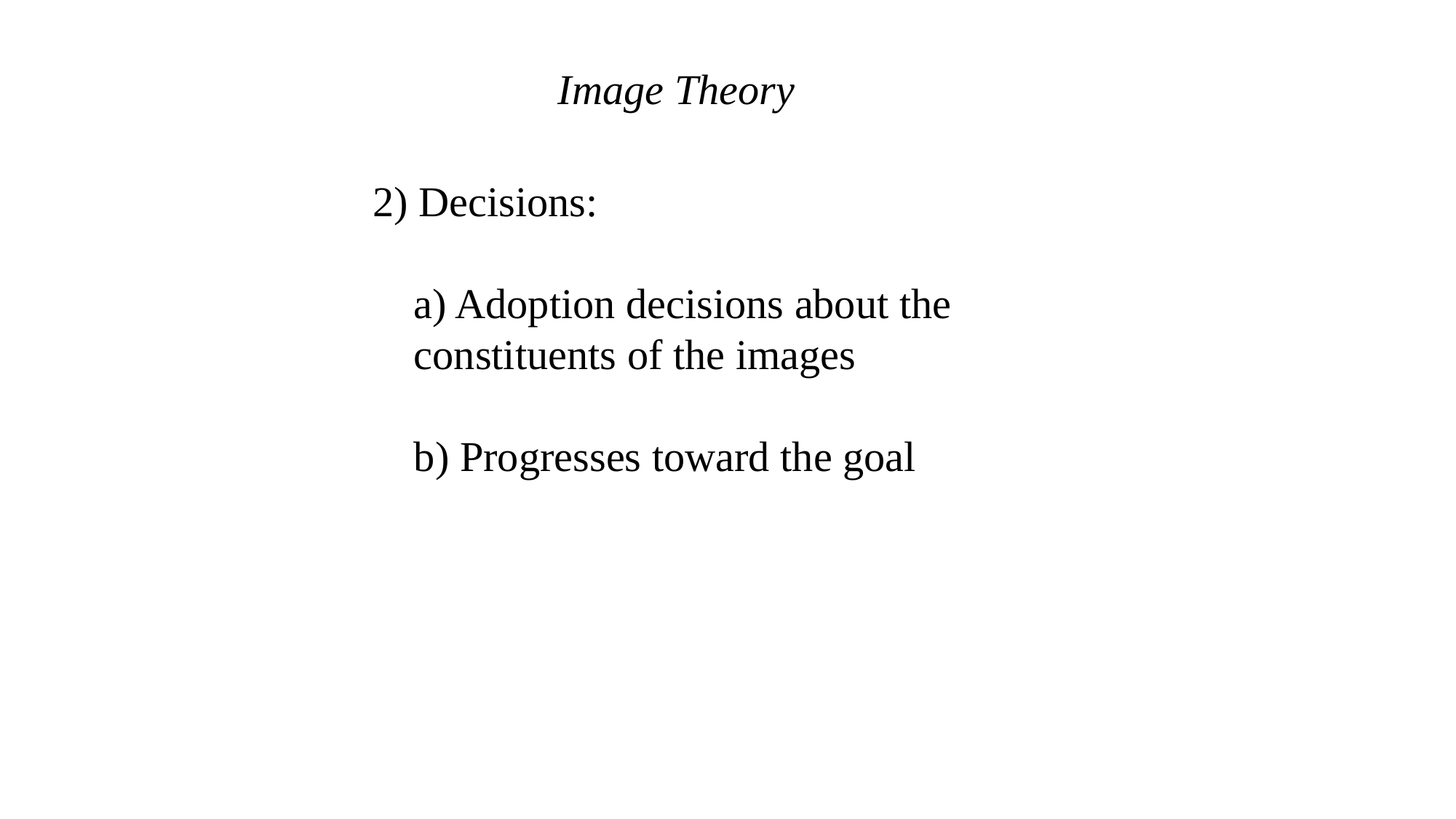

Image Theory
2) Decisions:

	a) Adoption decisions about the constituents of the images

	b) Progresses toward the goal